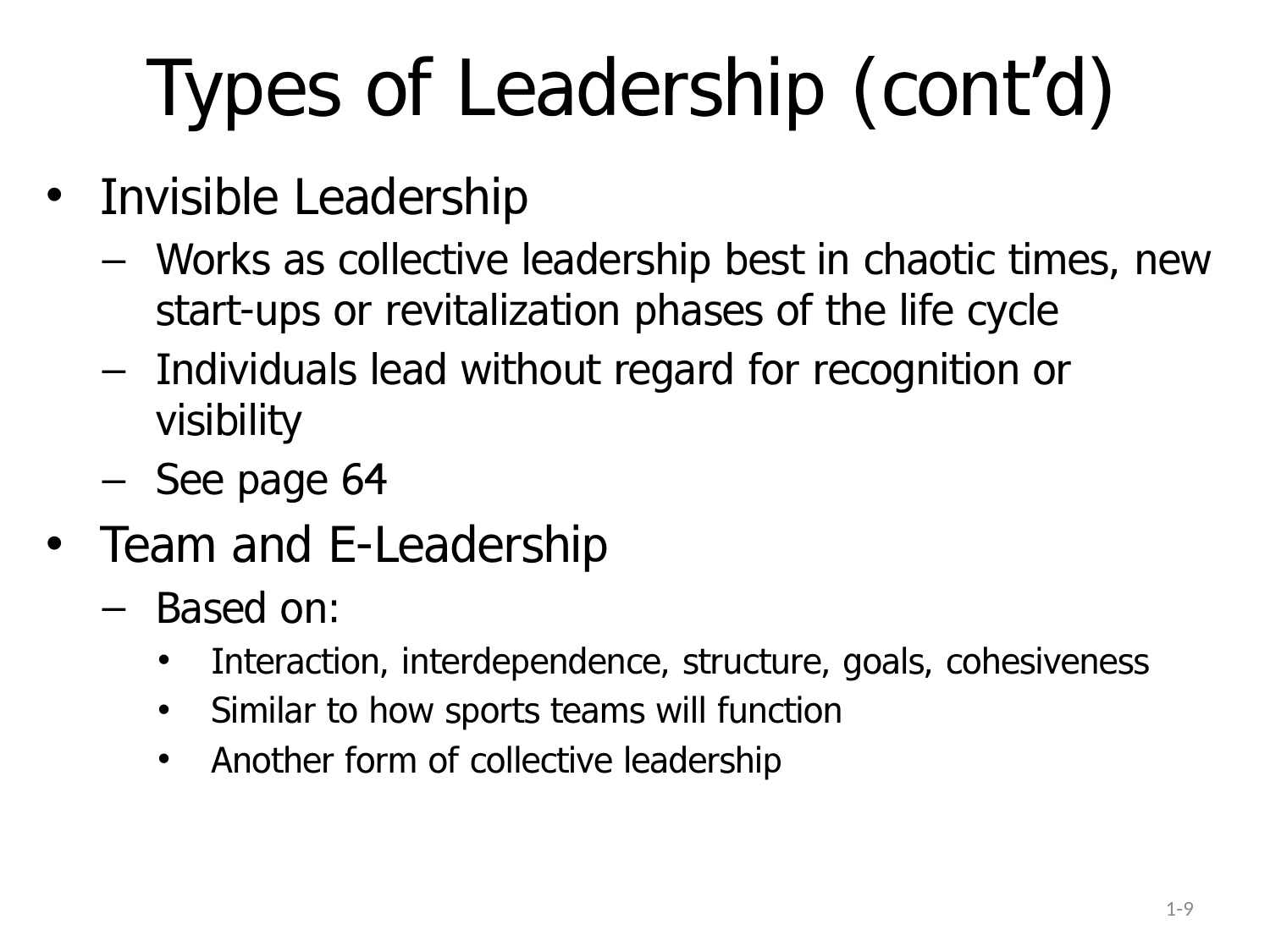

# Types of Leadership (cont’d)
Invisible Leadership
Works as collective leadership best in chaotic times, new start-ups or revitalization phases of the life cycle
Individuals lead without regard for recognition or visibility
See page 64
Team and E-Leadership
Based on:
Interaction, interdependence, structure, goals, cohesiveness
Similar to how sports teams will function
Another form of collective leadership
1-9